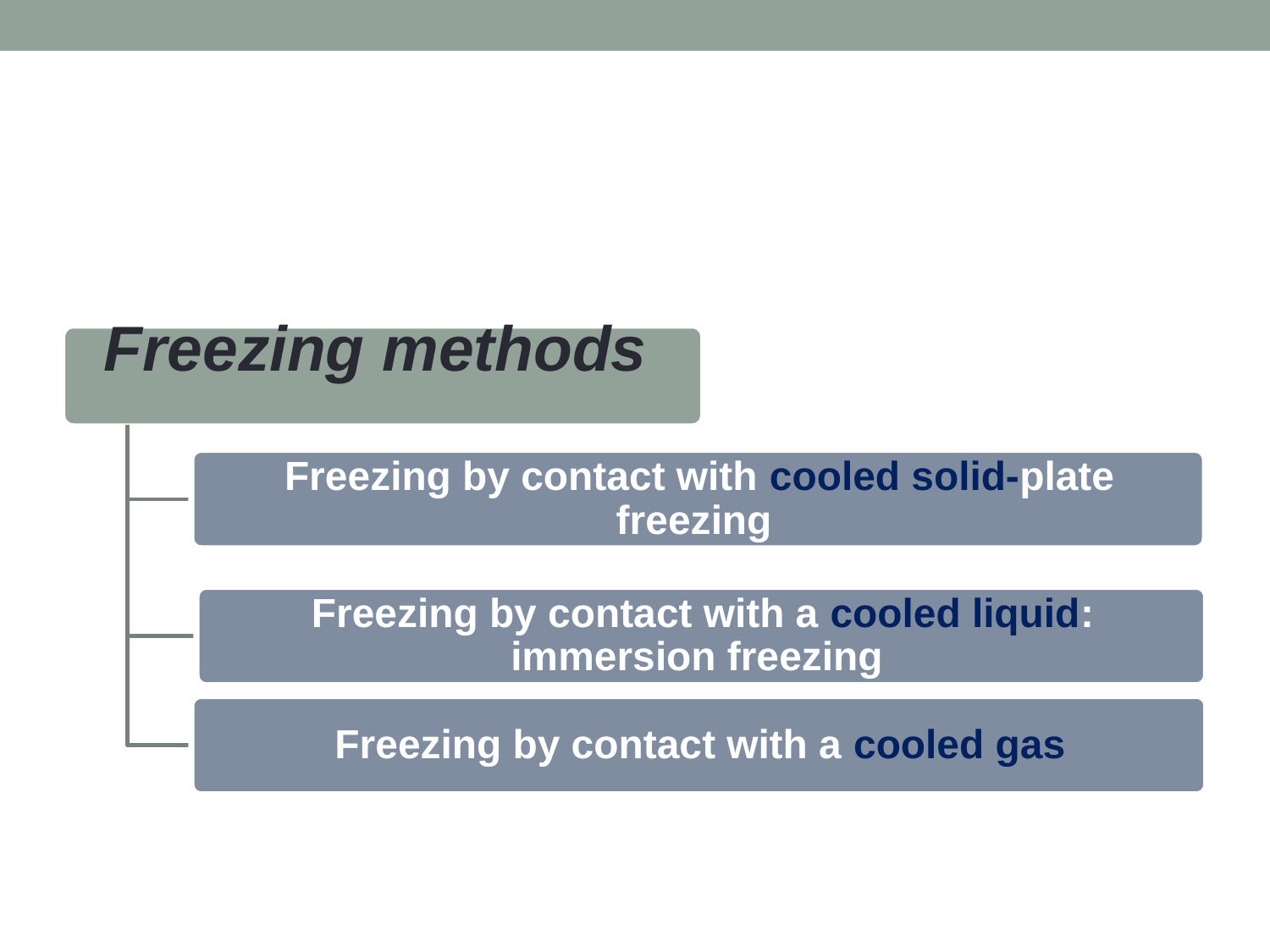

Freezing methods
Freezing by contact with cooled solid-plate freezing
Freezing by contact with a cooled liquid: immersion freezing
Freezing by contact with a cooled gas